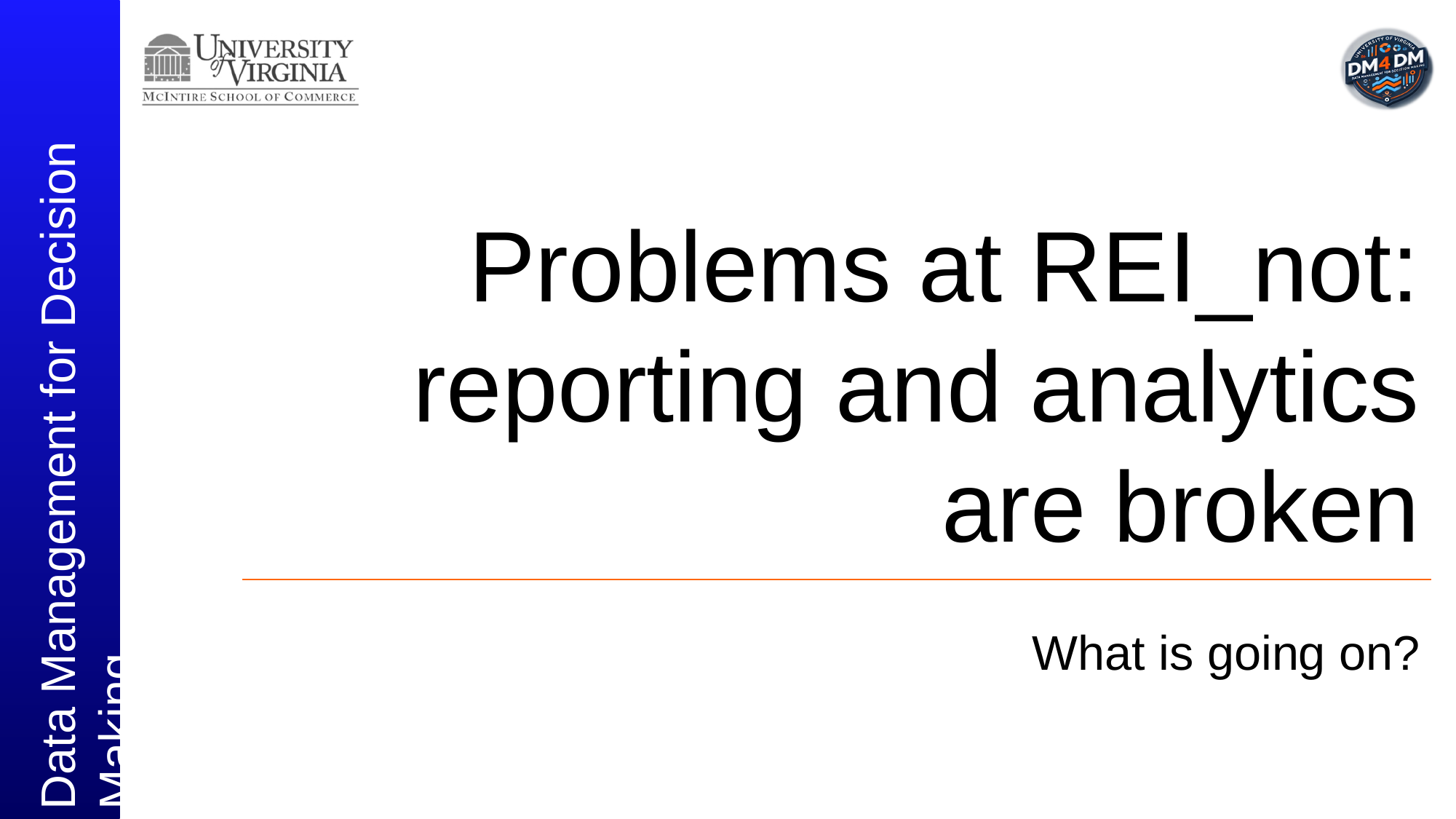

# Problems at REI_not: reporting and analytics are broken
What is going on?